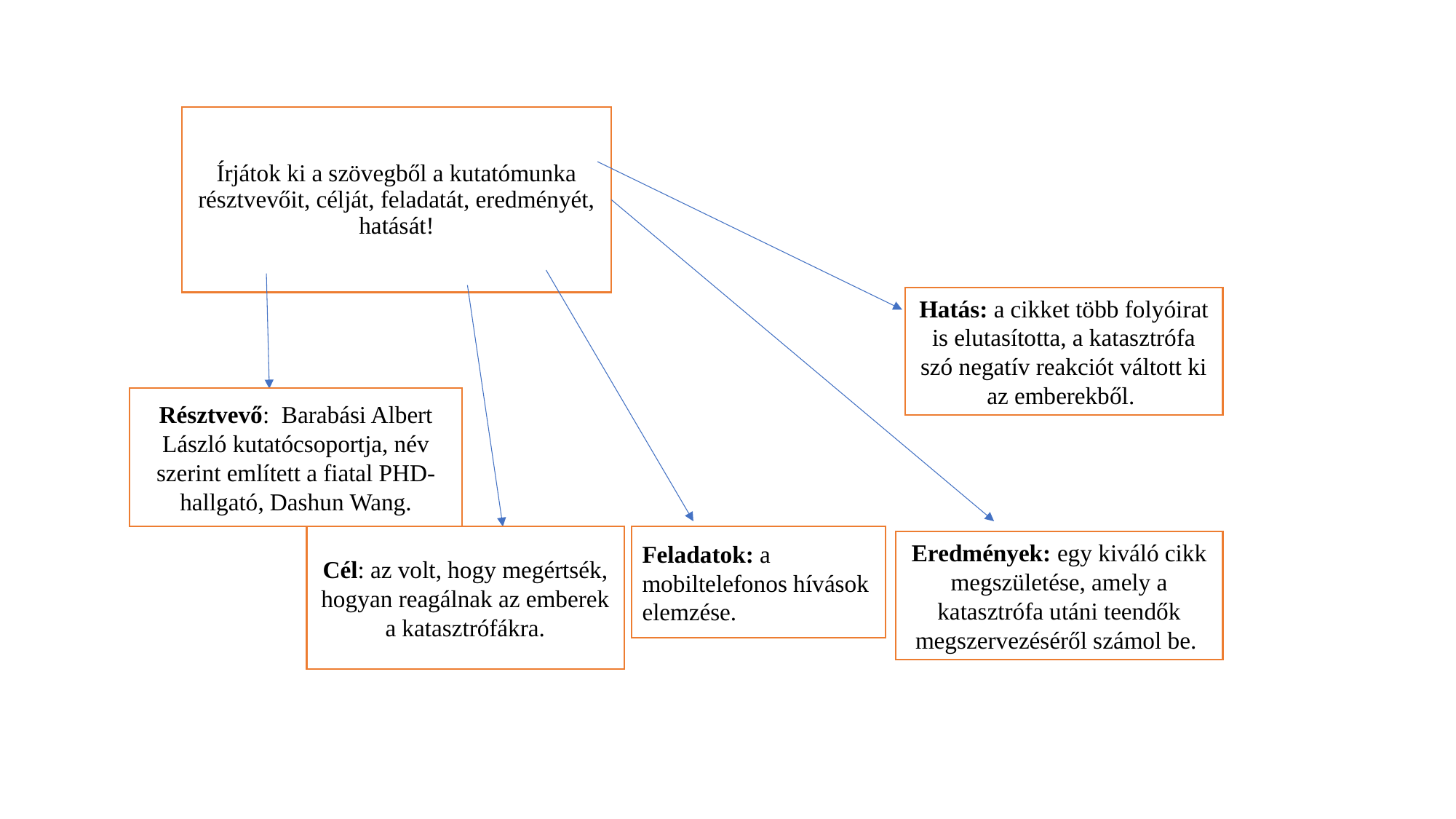

# Írjátok ki a szövegből a kutatómunka résztvevőit, célját, feladatát, eredményét, hatását!
Hatás: a cikket több folyóirat is elutasította, a katasztrófa szó negatív reakciót váltott ki az emberekből.
Résztvevő:  Barabási Albert László kutatócsoportja, név szerint említett a fiatal PHD-hallgató, Dashun Wang.
Cél: az volt, hogy megértsék, hogyan reagálnak az emberek a katasztrófákra.
Feladatok: a mobiltelefonos hívások elemzése.
Eredmények: egy kiváló cikk megszületése, amely a katasztrófa utáni teendők megszervezéséről számol be.